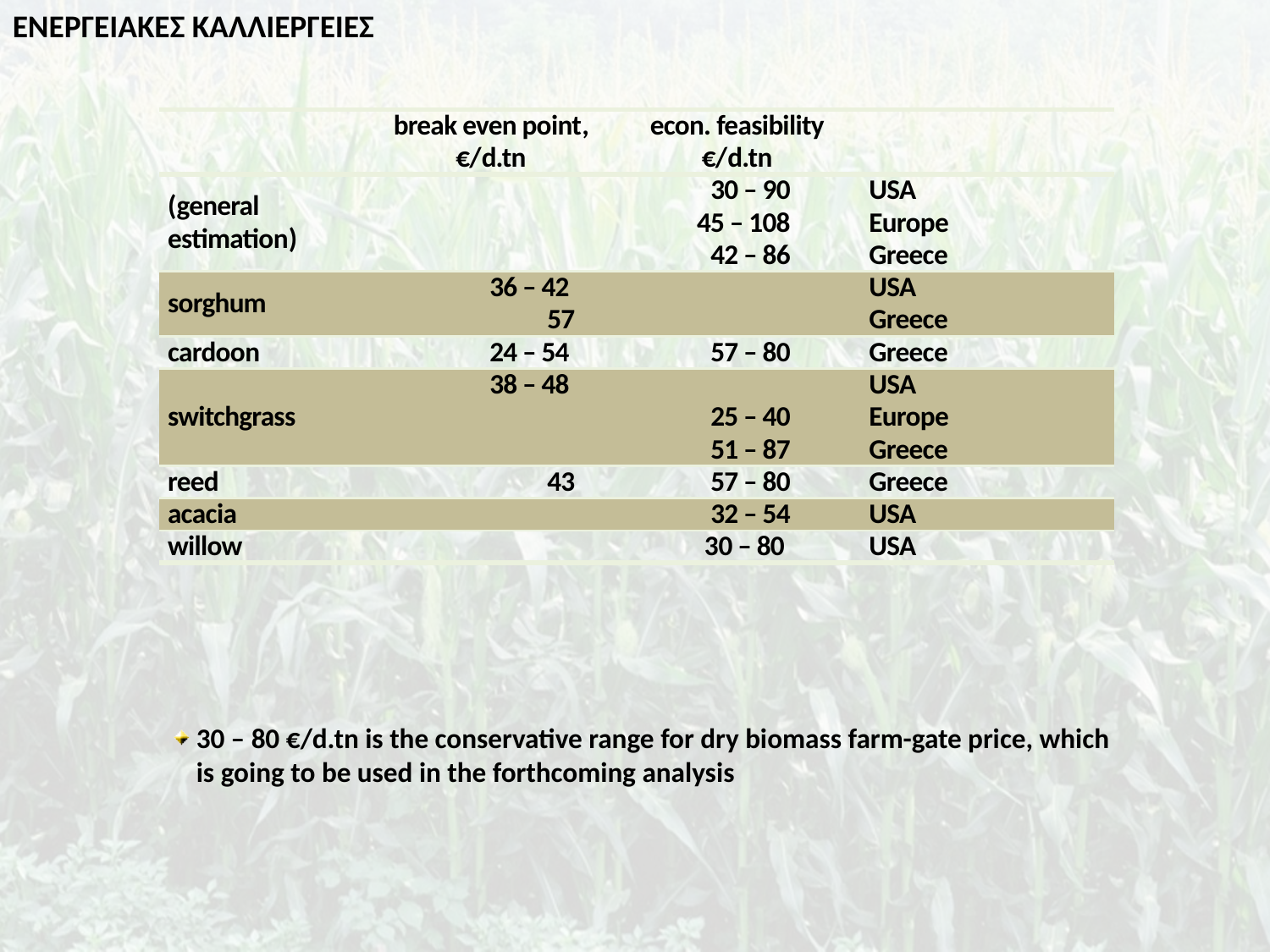

ΕΝΕΡΓΕΙΑΚΕΣ ΚΑΛΛΙΕΡΓΕΙΕΣ
|  | break even point, €/d.tn | econ. feasibility €/d.tn |  |
| --- | --- | --- | --- |
| (general estimation) |  | 30 – 90 | USA |
|  |  | 45 – 108 | Europe |
|  |  | 42 – 86 | Greece |
| sorghum | 36 – 42 |  | USA |
|  | 57 |  | Greece |
| cardoon | 24 – 54 | 57 – 80 | Greece |
| switchgrass | 38 – 48 |  | USA |
|  |  | 25 – 40 | Europe |
|  |  | 51 – 87 | Greece |
| reed | 43 | 57 – 80 | Greece |
| acacia |  | 32 – 54 | USA |
| willow |  | 30 – 80 | USA |
30 – 80 €/d.tn is the conservative range for dry biomass farm-gate price, which is going to be used in the forthcoming analysis